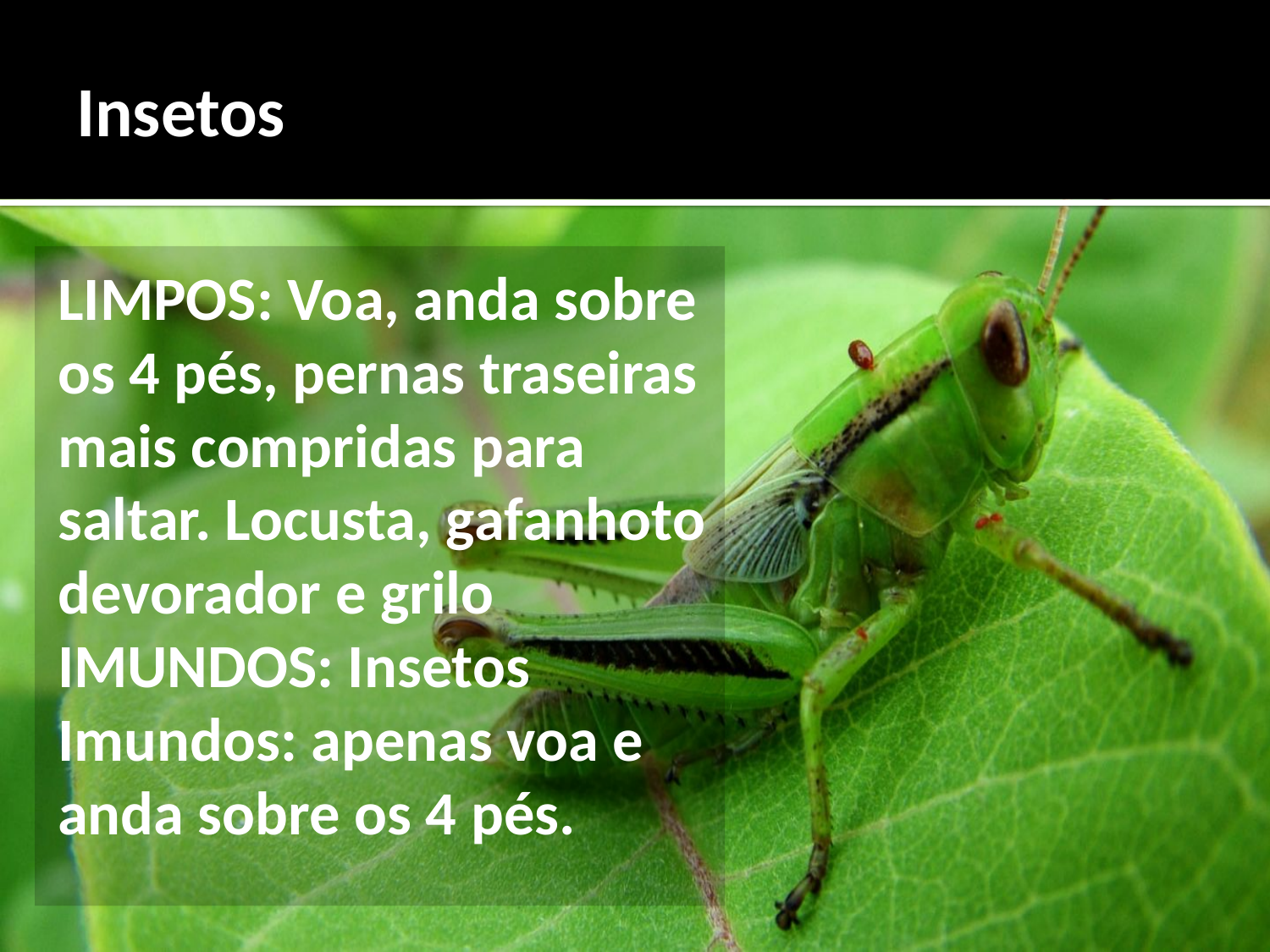

# Insetos
LIMPOS: Voa, anda sobre os 4 pés, pernas traseiras mais compridas para saltar. Locusta, gafanhoto devorador e grilo
IMUNDOS: Insetos Imundos: apenas voa e anda sobre os 4 pés.